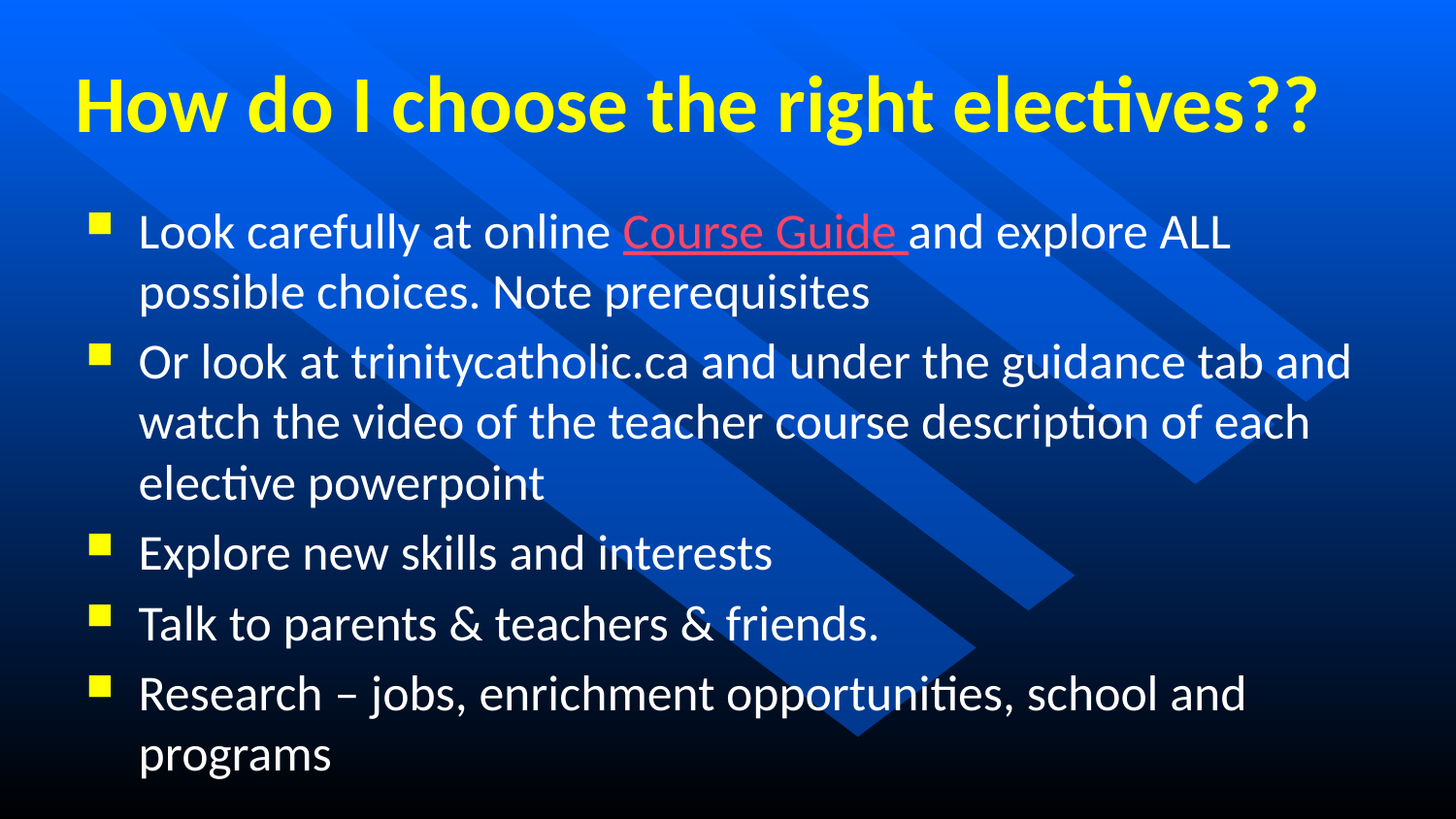

# How do I choose the right electives??
Look carefully at online Course Guide and explore ALL possible choices. Note prerequisites
Or look at trinitycatholic.ca and under the guidance tab and watch the video of the teacher course description of each elective powerpoint
Explore new skills and interests
Talk to parents & teachers & friends.
Research – jobs, enrichment opportunities, school and programs